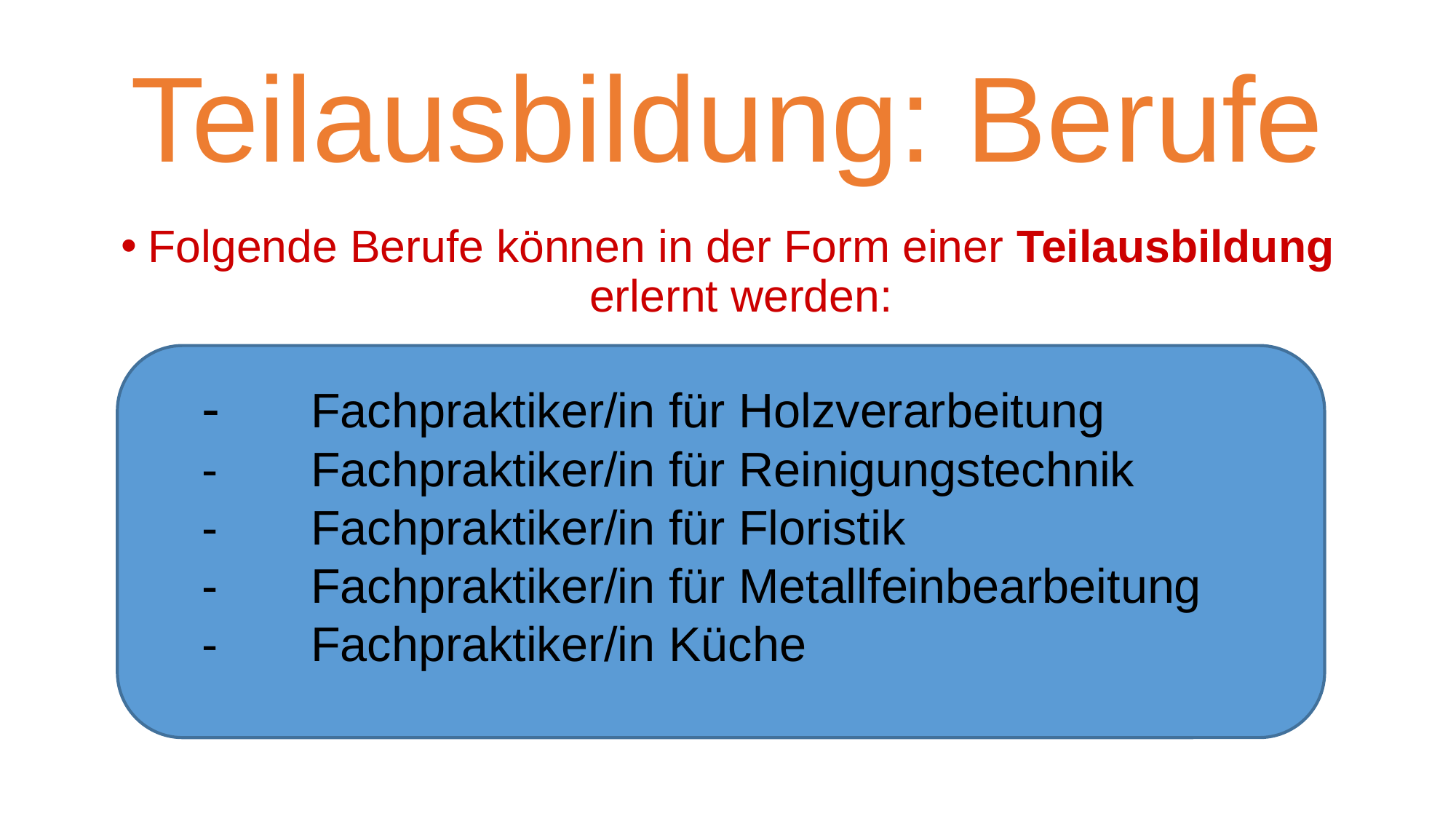

# Teilausbildung: Berufe
Folgende Berufe können in der Form einer Teilausbildung erlernt werden:

-	Fachpraktiker/in für Holzverarbeitung
-	Fachpraktiker/in für Reinigungstechnik
-	Fachpraktiker/in für Floristik
-	Fachpraktiker/in für Metallfeinbearbeitung
-	Fachpraktiker/in Küche